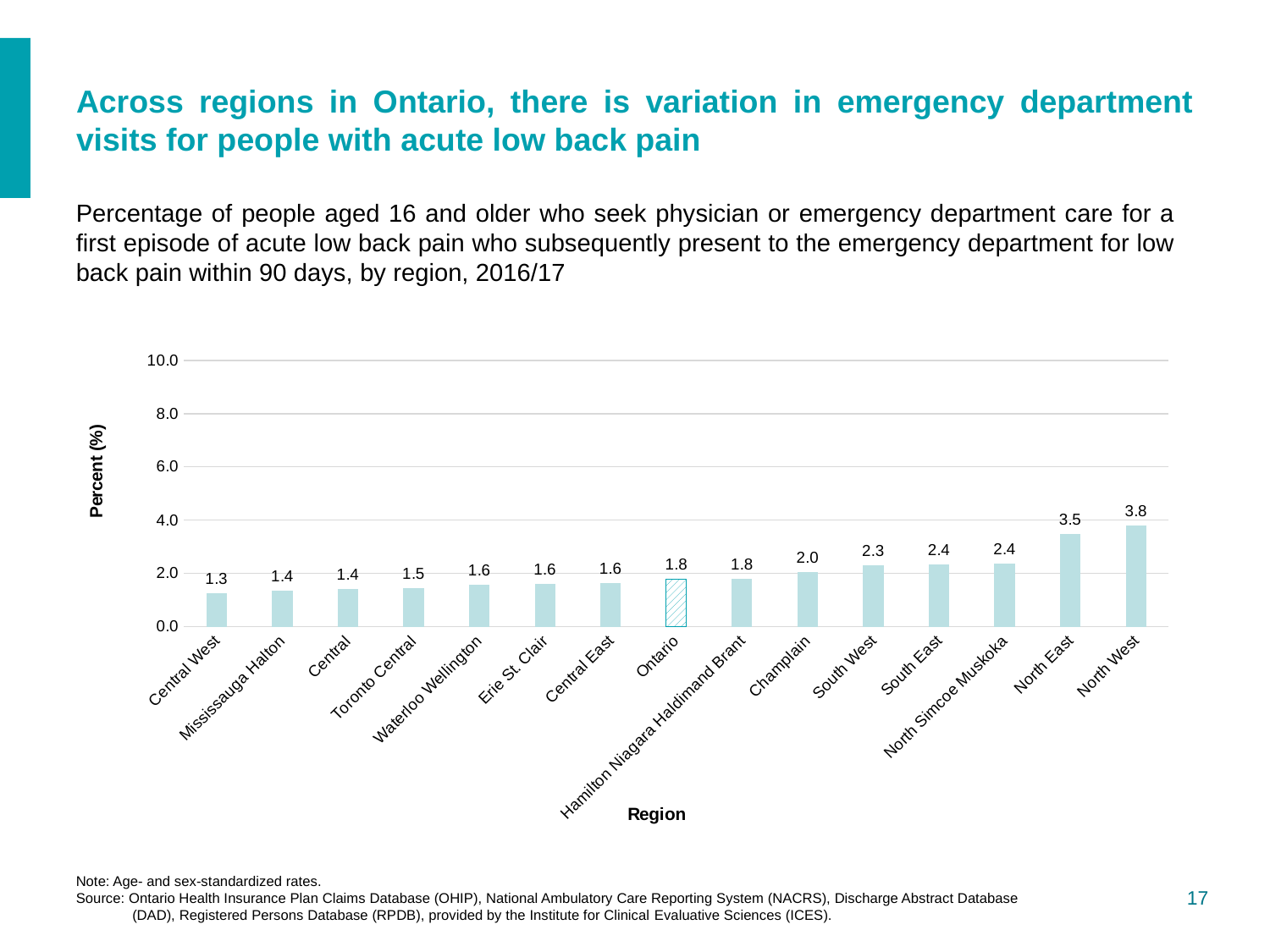

# Across regions in Ontario, there is variation in emergency department visits for people with acute low back pain
Percentage of people aged 16 and older who seek physician or emergency department care for a first episode of acute low back pain who subsequently present to the emergency department for low back pain within 90 days, by region, 2016/17

### Chart

| Category | Std_percent_90days |
|---|---|
| Central West | 1.26681134182544 |
| Mississauga Halton | 1.36110625386666 |
| Central | 1.42357525485679 |
| Toronto Central | 1.45438935573404 |
| Waterloo Wellington | 1.56443536128573 |
| Erie St. Clair | 1.61905790971316 |
| Central East | 1.62399873810074 |
| Ontario | 1.78169365666454 |
| Hamilton Niagara Haldimand Brant | 1.80157034677125 |
| Champlain | 2.0435561692111 |
| South West | 2.30686615954583 |
| South East | 2.3509529701486 |
| North Simcoe Muskoka | 2.37270428315563 |
| North East | 3.48424993309406 |
| North West | 3.80444159390754 |
Note: Age- and sex-standardized rates.
Source: Ontario Health Insurance Plan Claims Database (OHIP), National Ambulatory Care Reporting System (NACRS), Discharge Abstract Database
              (DAD), Registered Persons Database (RPDB), provided by the Institute for Clinical Evaluative Sciences (ICES).